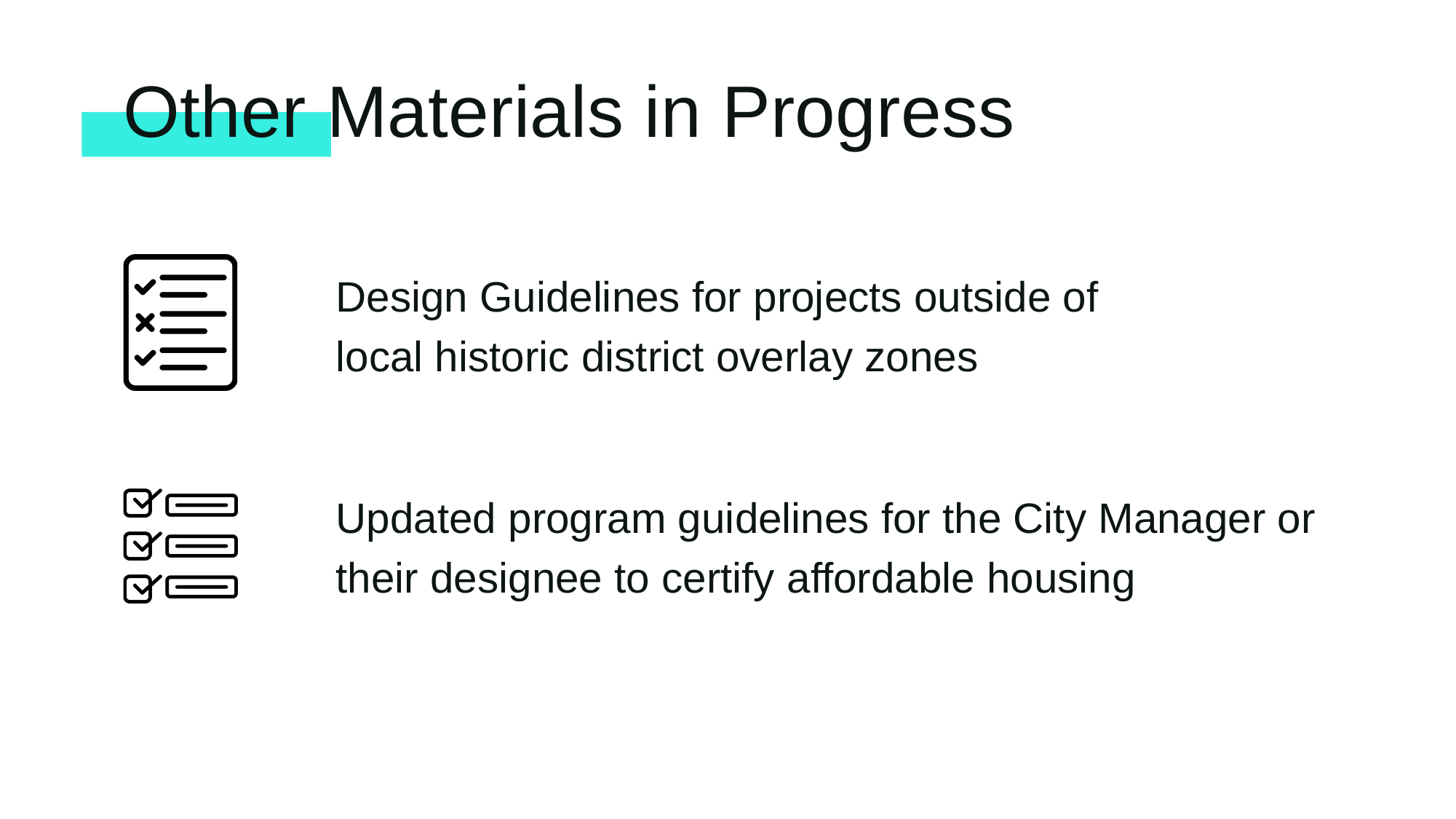

Other Materials in Progress

Design Guidelines for projects outside of local historic district overlay zones
Updated program guidelines for the City Manager or their designee to certify affordable housing